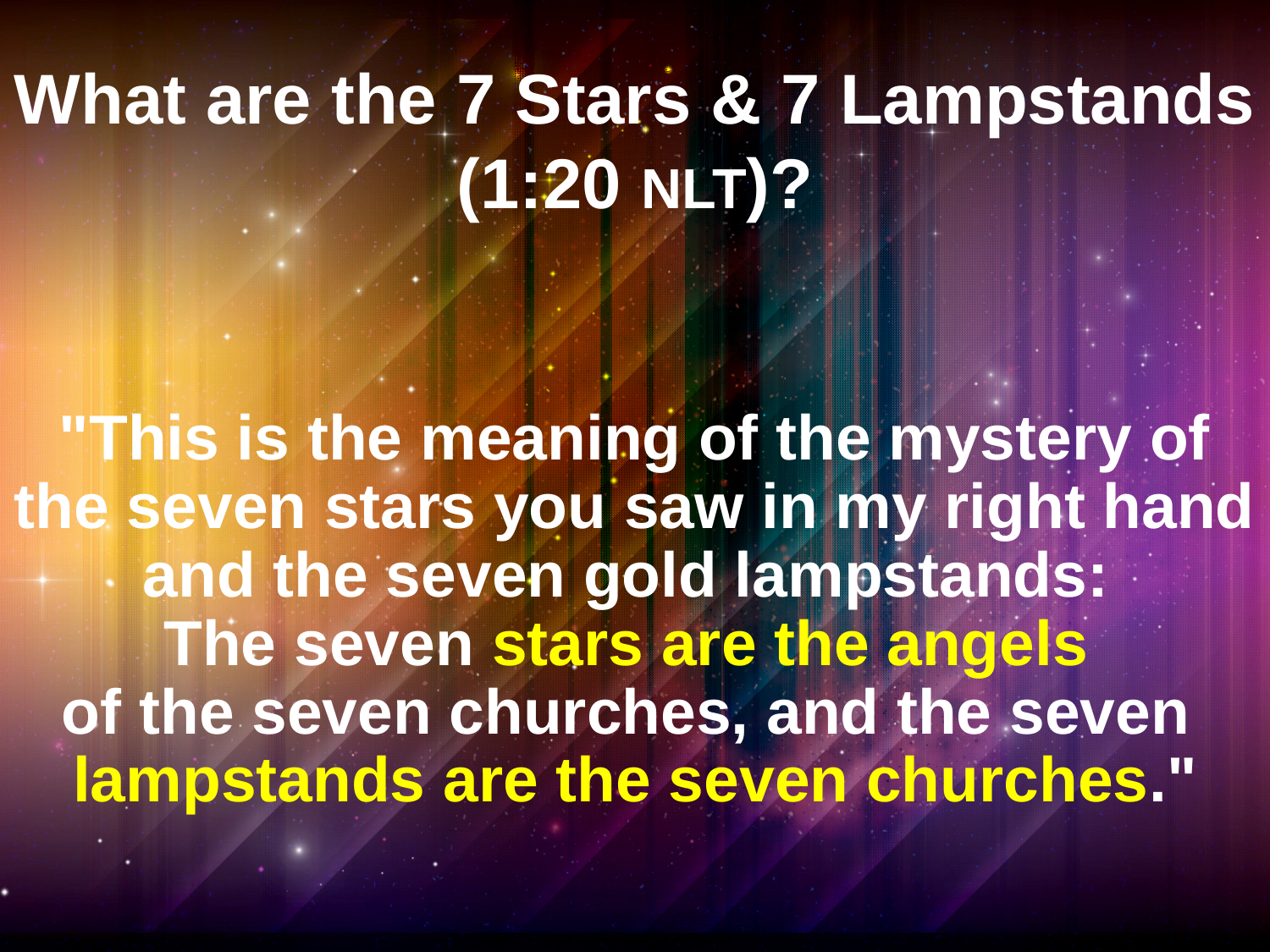

# What are the 7 Stars & 7 Lampstands (1:20 NLT)?
"This is the meaning of the mystery of the seven stars you saw in my right hand and the seven gold lampstands:
The seven stars are the angels
of the seven churches, and the seven
lampstands are the seven churches."